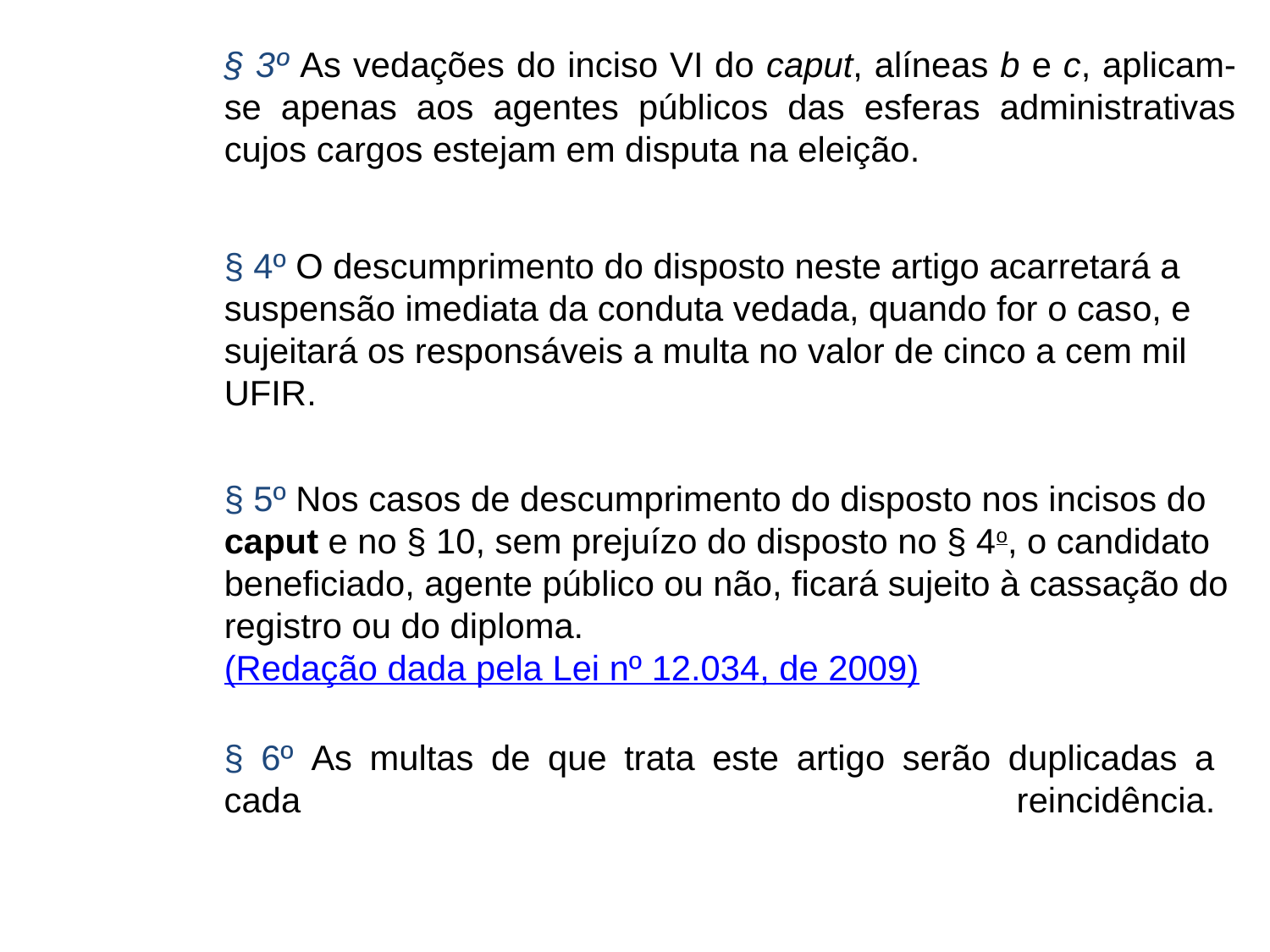

§ 3º As vedações do inciso VI do caput, alíneas b e c, aplicam-se apenas aos agentes públicos das esferas administrativas cujos cargos estejam em disputa na eleição.
§ 4º O descumprimento do disposto neste artigo acarretará a suspensão imediata da conduta vedada, quando for o caso, e sujeitará os responsáveis a multa no valor de cinco a cem mil UFIR.
§ 5º Nos casos de descumprimento do disposto nos incisos do caput e no § 10, sem prejuízo do disposto no § 4o, o candidato beneficiado, agente público ou não, ficará sujeito à cassação do registro ou do diploma. (Redação dada pela Lei nº 12.034, de 2009)
§ 6º As multas de que trata este artigo serão duplicadas a cada reincidência.